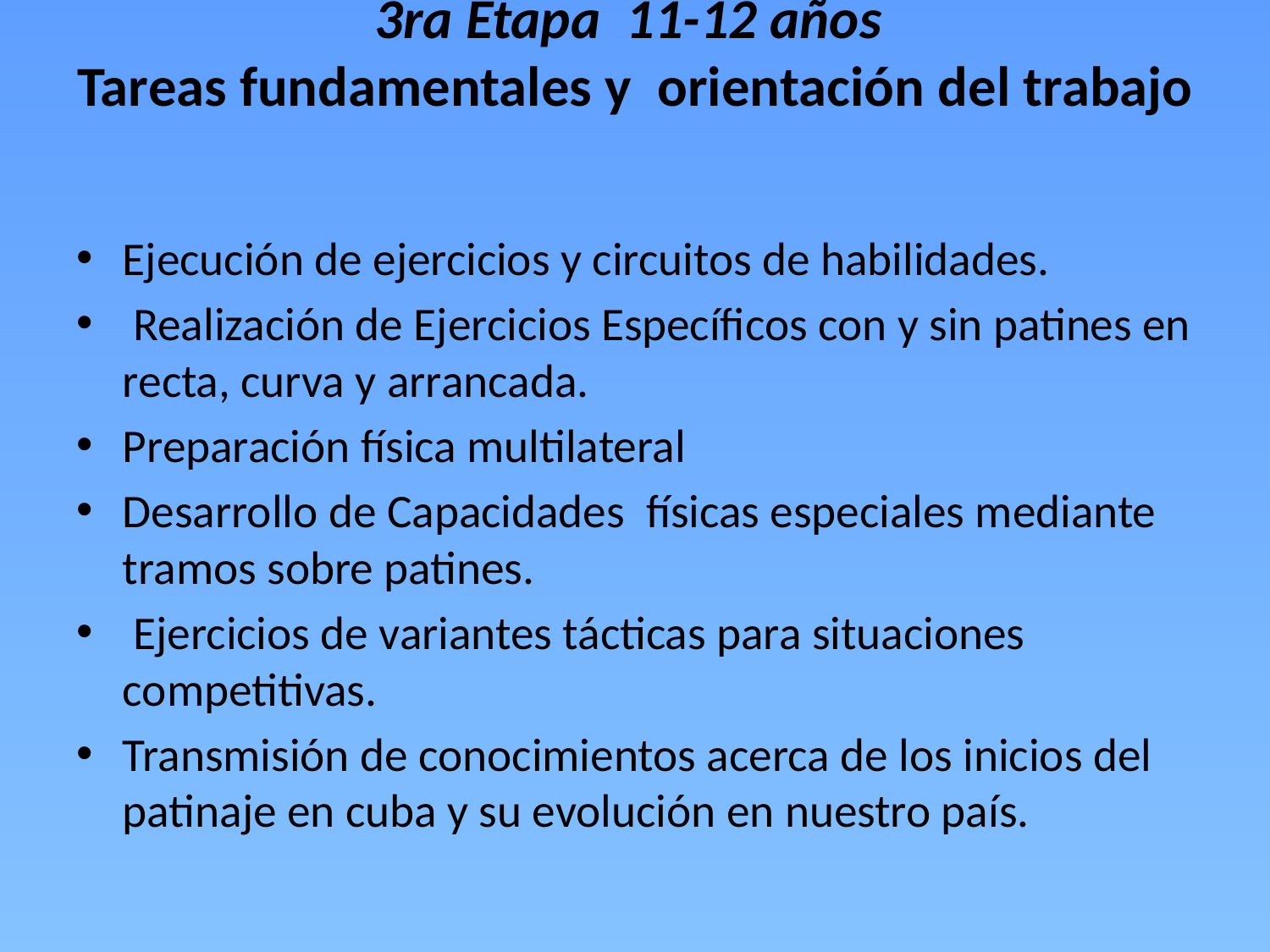

# 3ra Etapa  11-12 años Tareas fundamentales y  orientación del trabajo
Ejecución de ejercicios y circuitos de habilidades.
 Realización de Ejercicios Específicos con y sin patines en recta, curva y arrancada.
Preparación física multilateral
Desarrollo de Capacidades  físicas especiales mediante tramos sobre patines.
 Ejercicios de variantes tácticas para situaciones competitivas.
Transmisión de conocimientos acerca de los inicios del patinaje en cuba y su evolución en nuestro país.